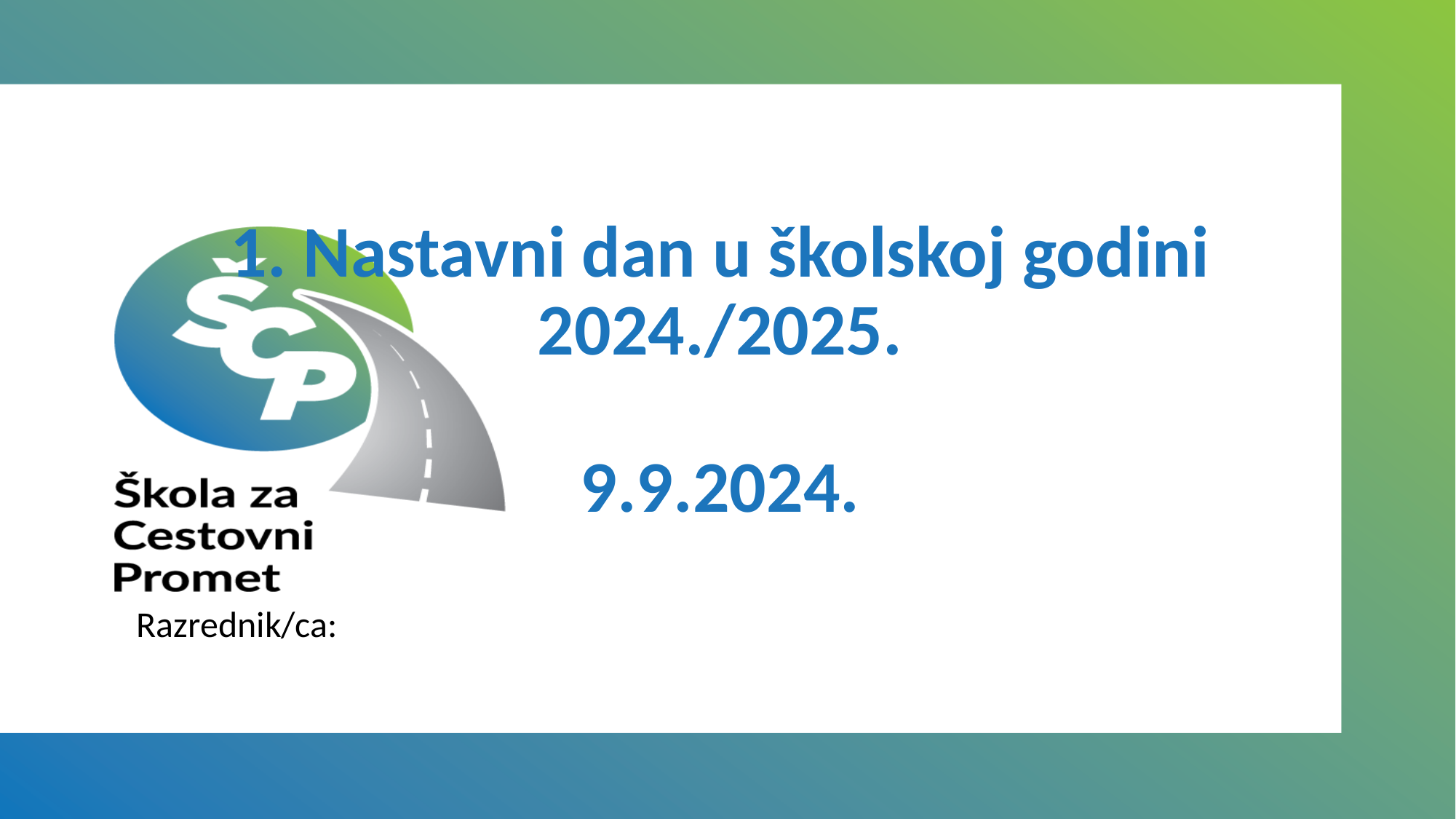

# 1. Nastavni dan u školskoj godini 2024./2025. 9.9.2024.
Razrednik/ca: